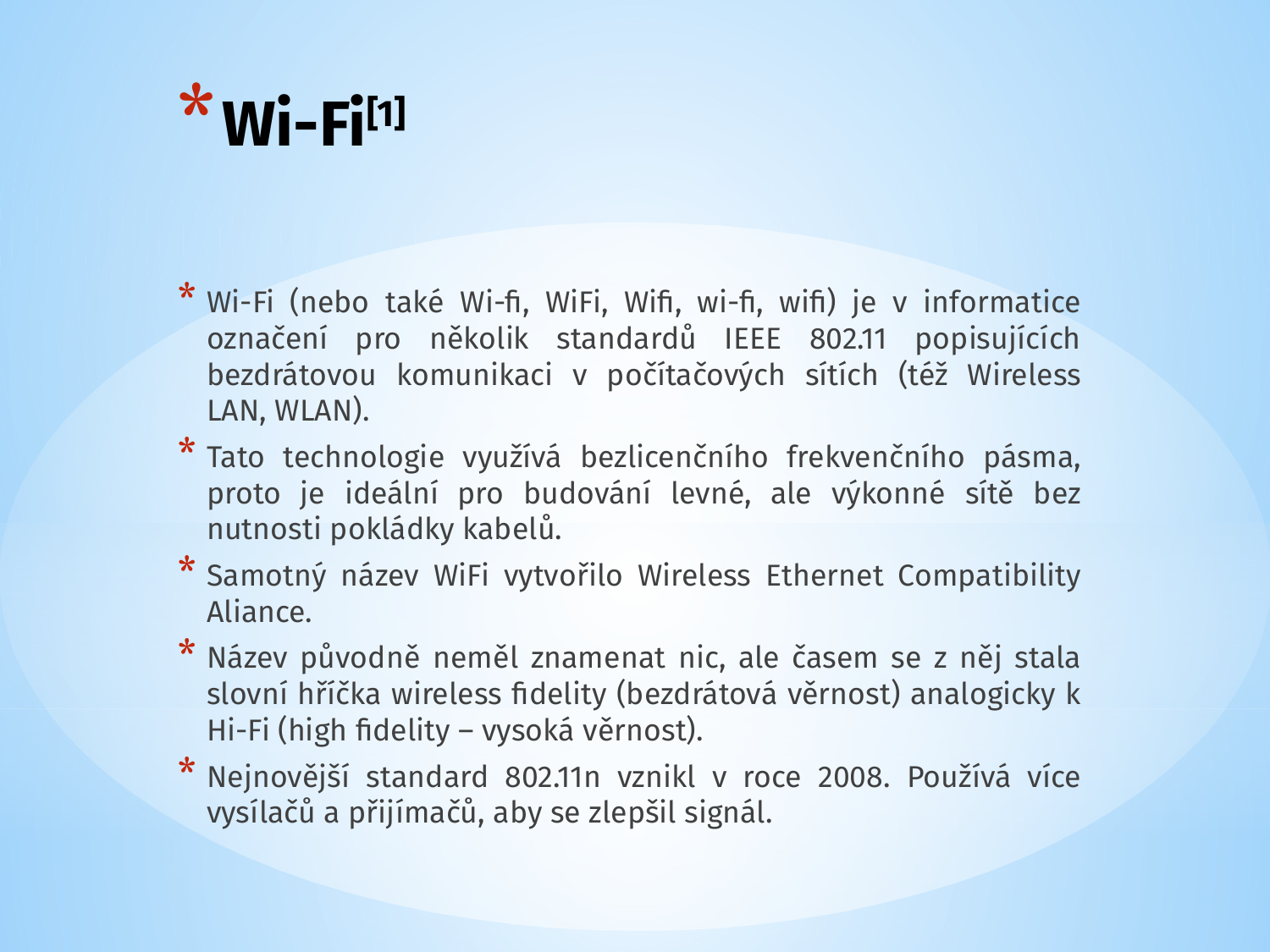

# Wi-Fi[1]
Wi-Fi (nebo také Wi-fi, WiFi, Wifi, wi-fi, wifi) je v informatice označení pro několik standardů IEEE 802.11 popisujících bezdrátovou komunikaci v počítačových sítích (též Wireless LAN, WLAN).
Tato technologie využívá bezlicenčního frekvenčního pásma, proto je ideální pro budování levné, ale výkonné sítě bez nutnosti pokládky kabelů.
Samotný název WiFi vytvořilo Wireless Ethernet Compatibility Aliance.
Název původně neměl znamenat nic, ale časem se z něj stala slovní hříčka wireless fidelity (bezdrátová věrnost) analogicky k Hi-Fi (high fidelity – vysoká věrnost).
Nejnovější standard 802.11n vznikl v roce 2008. Používá více vysílačů a přijímačů, aby se zlepšil signál.